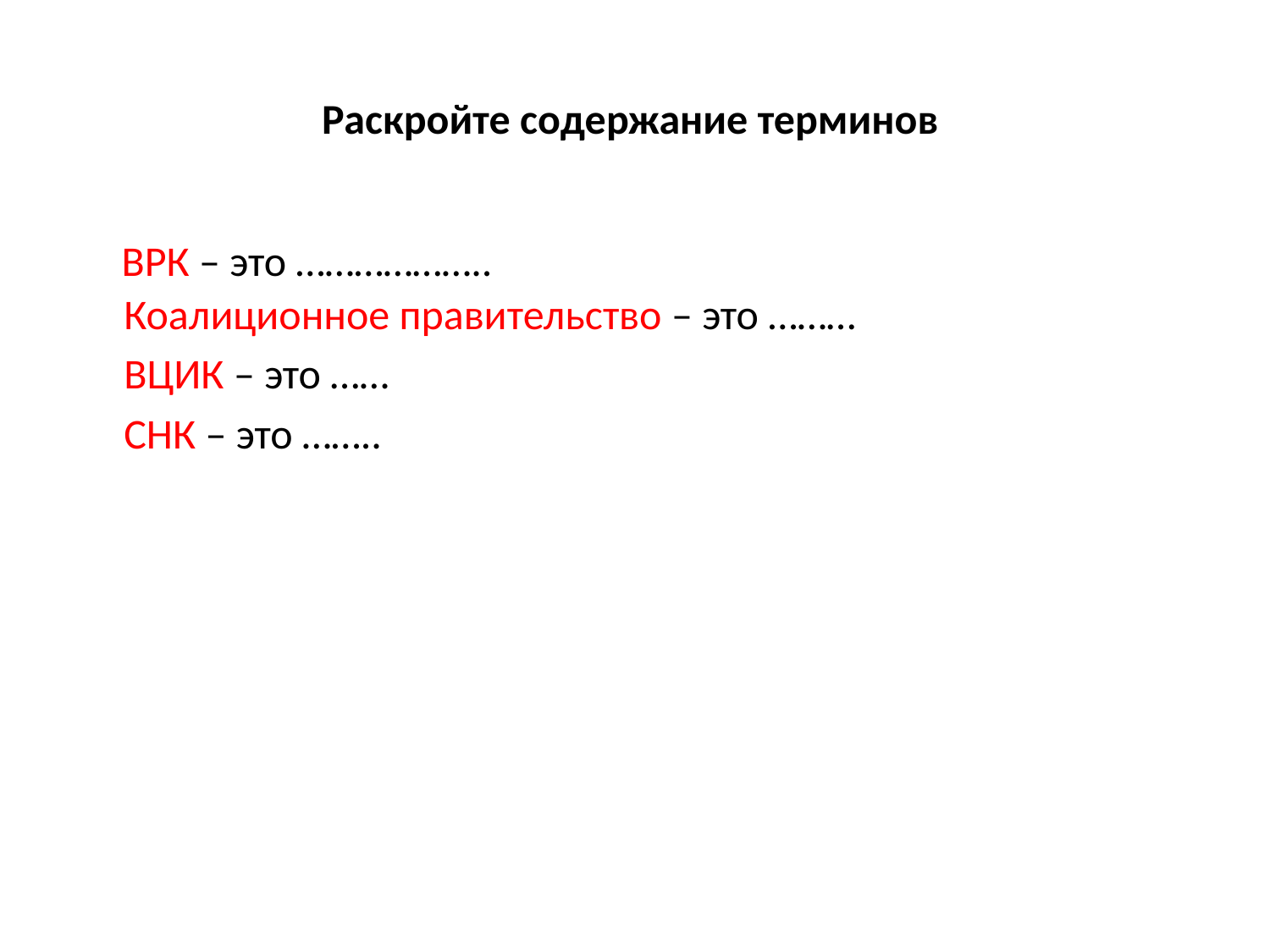

# Раскройте содержание терминов

	Коалиционное правительство – это ………
 	ВЦИК – это ……
	СНК – это ……..

ВРК – это ………………..